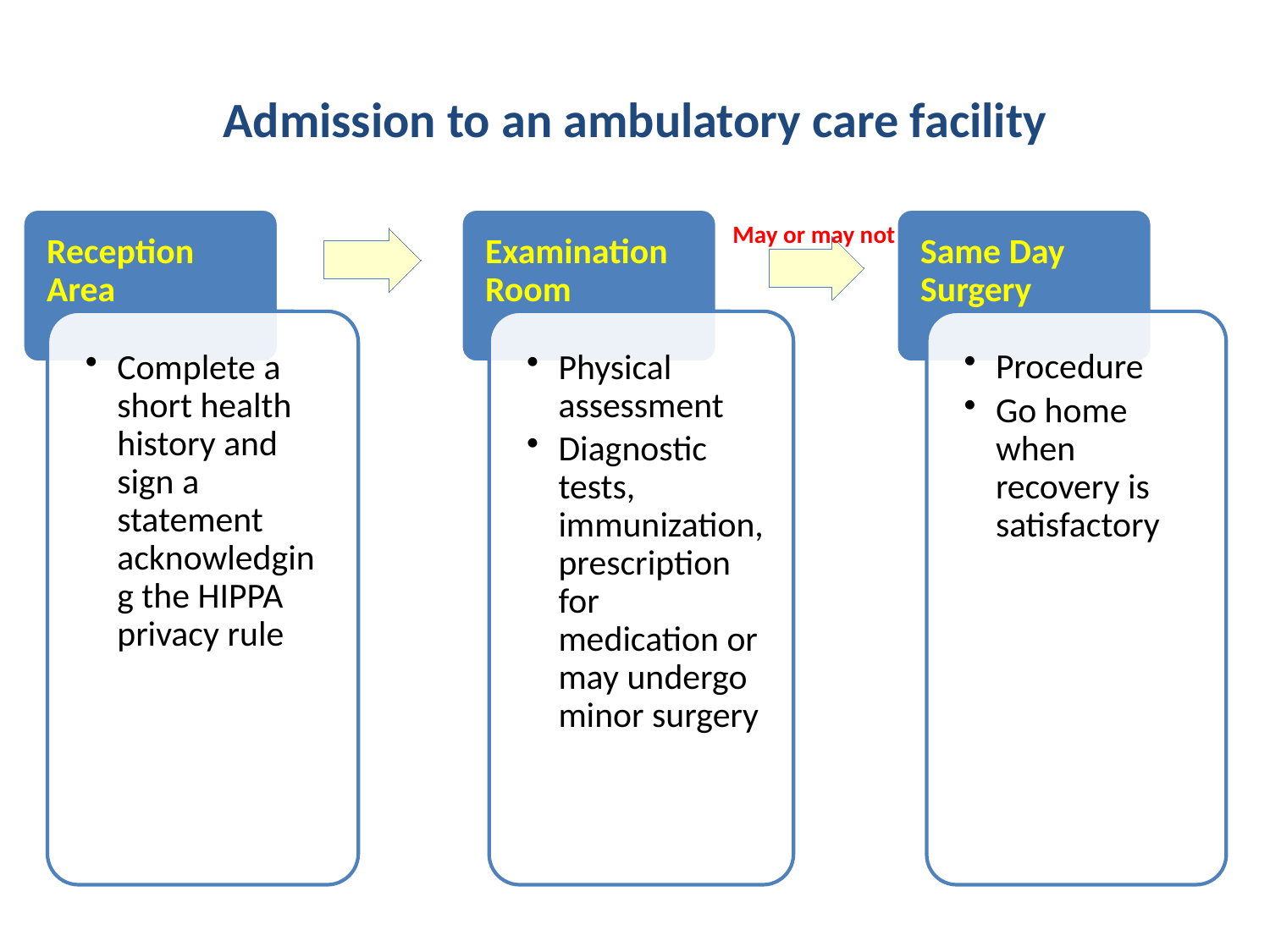

# Admission to an ambulatory care facility
May or may not
Reception Area
Complete a short health history and sign a statement acknowledging the HIPPA privacy rule

Examination Room
Physical assessment
Diagnostic tests, immunization, prescription for medication or may undergo minor surgery

Same Day Surgery
Procedure
Go home when recovery is satisfactory